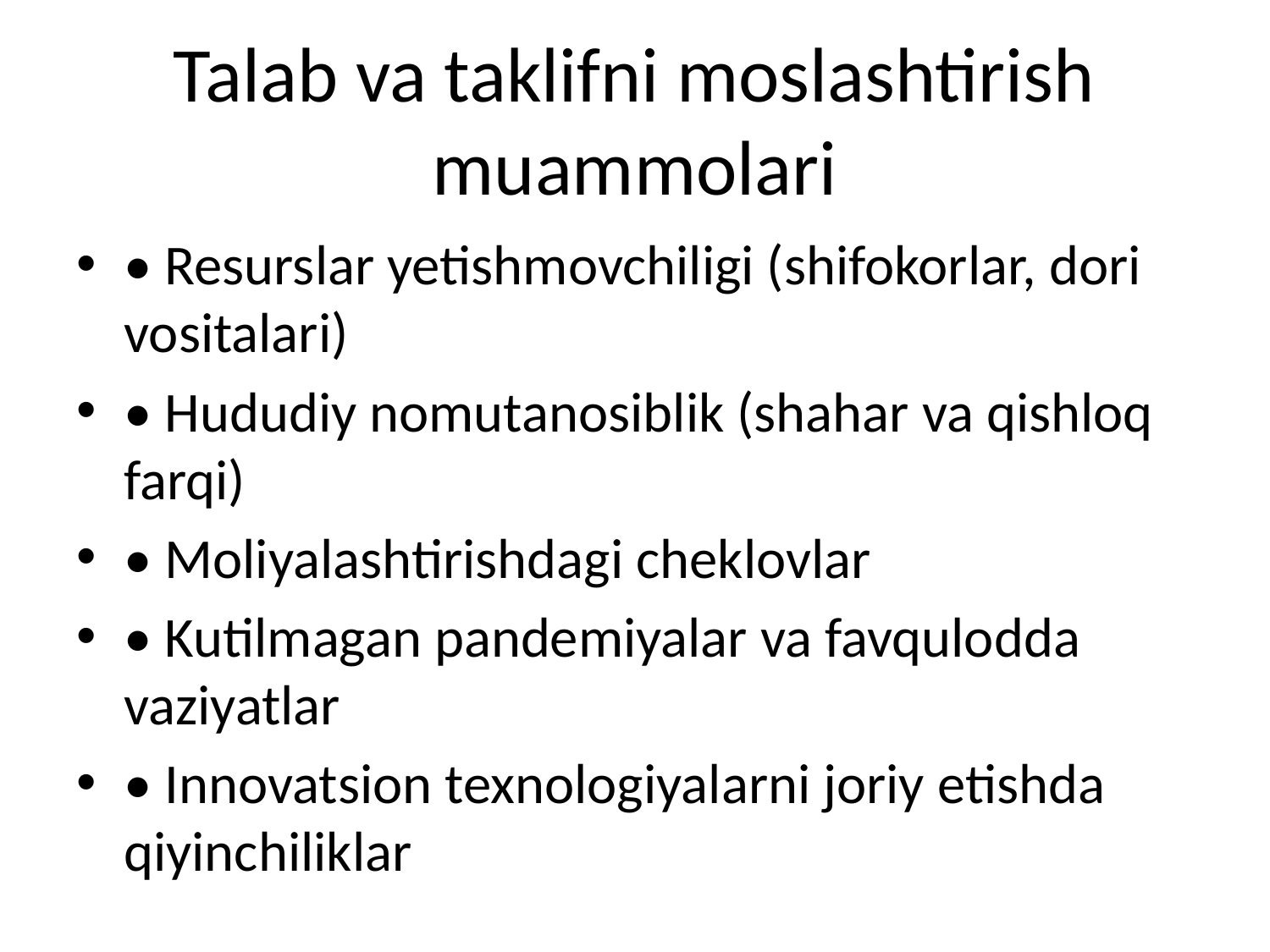

# Talab va taklifni moslashtirish muammolari
• Resurslar yetishmovchiligi (shifokorlar, dori vositalari)
• Hududiy nomutanosiblik (shahar va qishloq farqi)
• Moliyalashtirishdagi cheklovlar
• Kutilmagan pandemiyalar va favqulodda vaziyatlar
• Innovatsion texnologiyalarni joriy etishda qiyinchiliklar